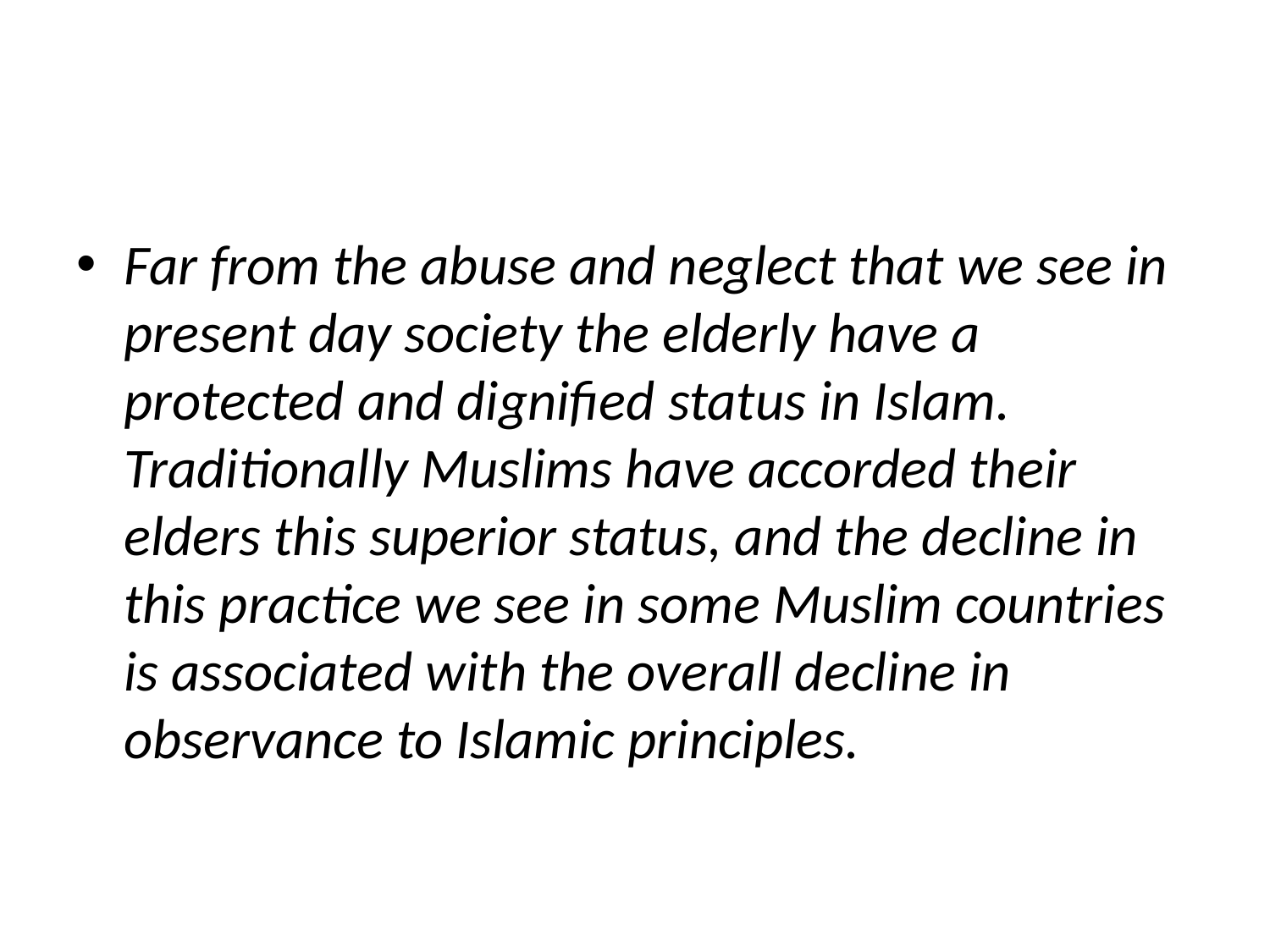

#
Far from the abuse and neglect that we see in present day society the elderly have a protected and dignified status in Islam. Traditionally Muslims have accorded their elders this superior status, and the decline in this practice we see in some Muslim countries is associated with the overall decline in observance to Islamic principles.